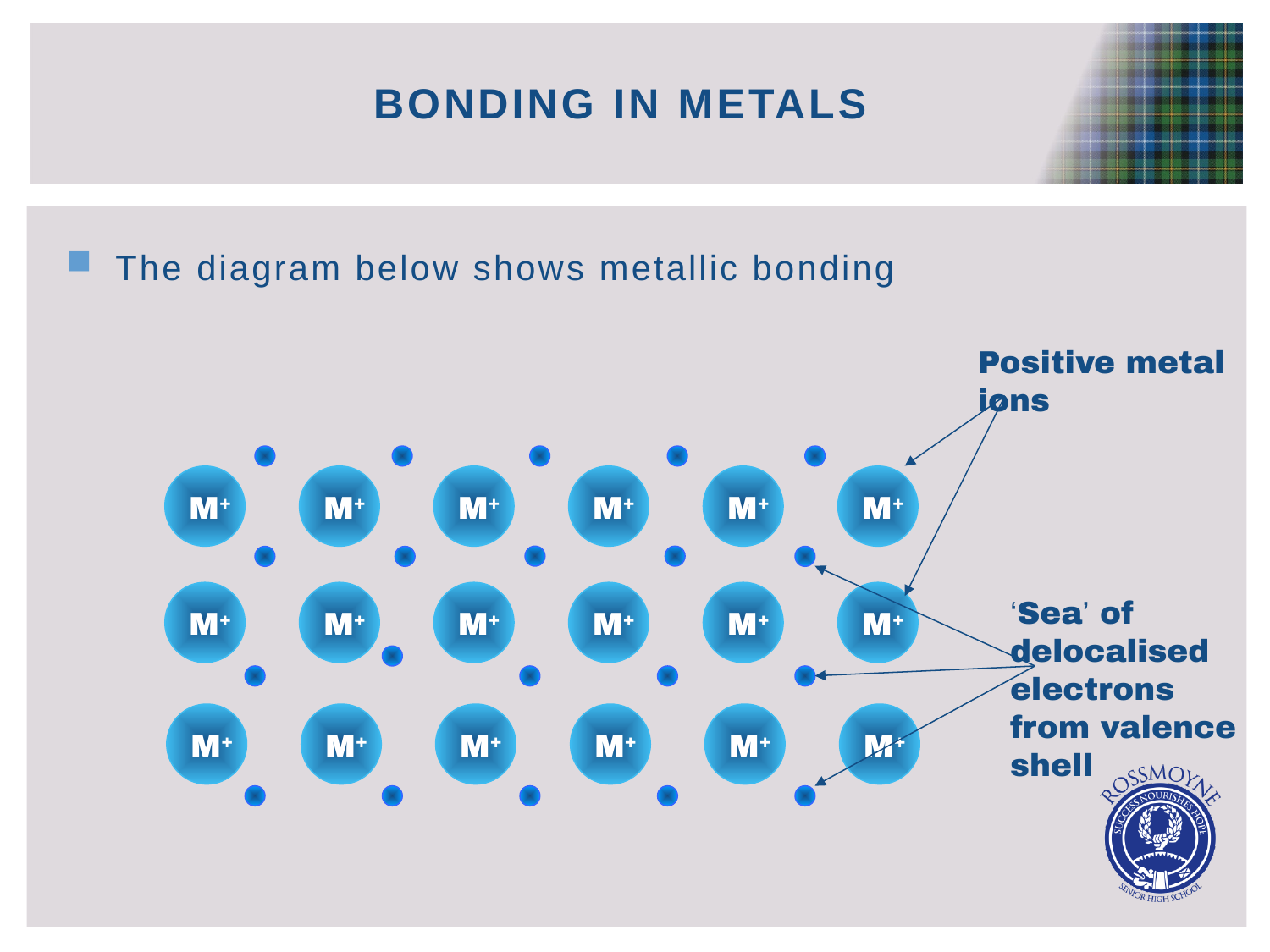

# Bonding in metals
The diagram below shows metallic bonding
Positive metal ions

M+
M+
M+
M+
M+
M+

M+
M+
M+
M+
M+
M+
‘Sea’ of delocalised electrons from valence shell

M+
M+
M+
M+
M+
M+